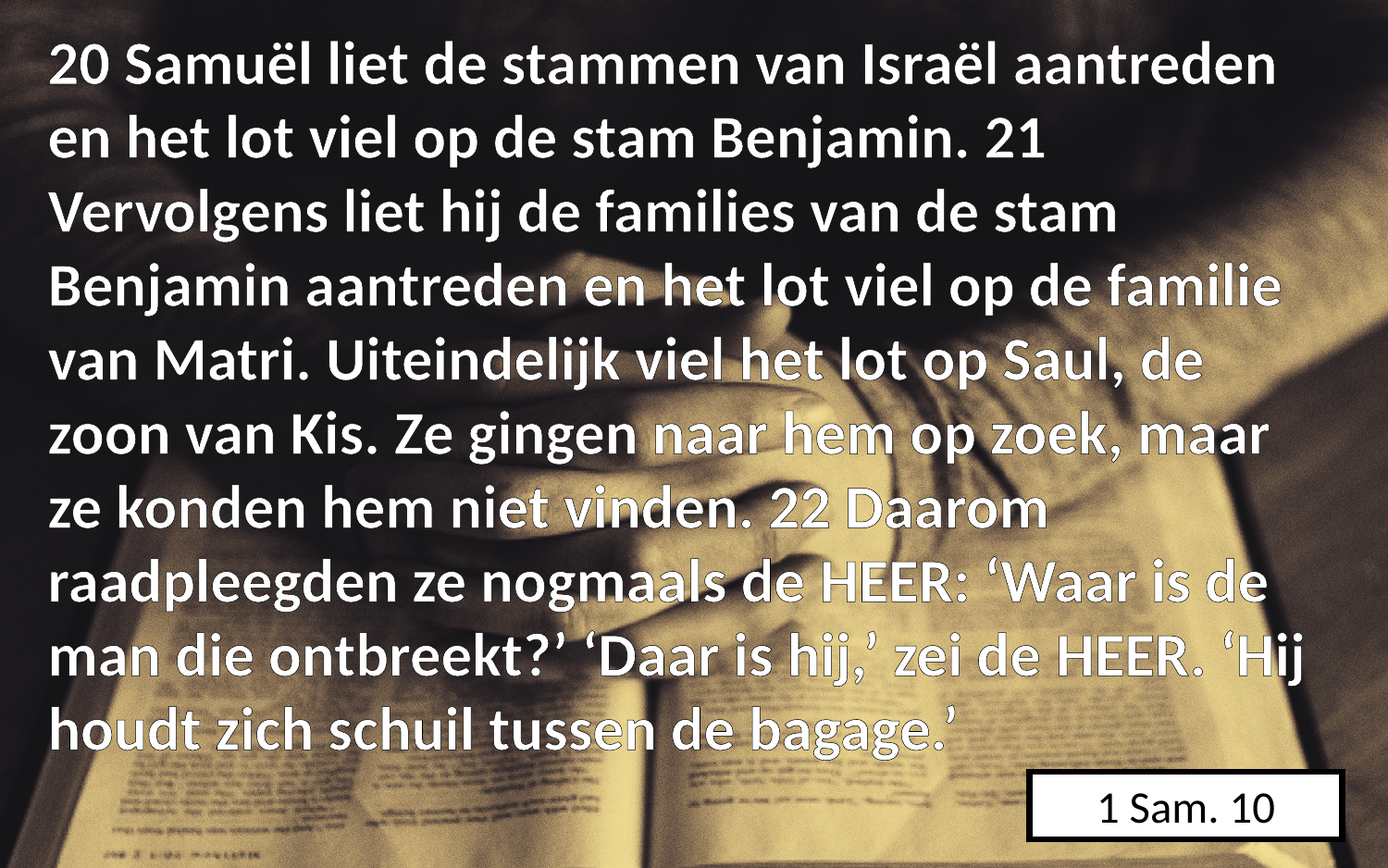

20 Samuël liet de stammen van Israël aantreden en het lot viel op de stam Benjamin. 21 Vervolgens liet hij de families van de stam Benjamin aantreden en het lot viel op de familie van Matri. Uiteindelijk viel het lot op Saul, de zoon van Kis. Ze gingen naar hem op zoek, maar ze konden hem niet vinden. 22 Daarom raadpleegden ze nogmaals de HEER: ‘Waar is de man die ontbreekt?’ ‘Daar is hij,’ zei de HEER. ‘Hij houdt zich schuil tussen de bagage.’
1 Sam. 10